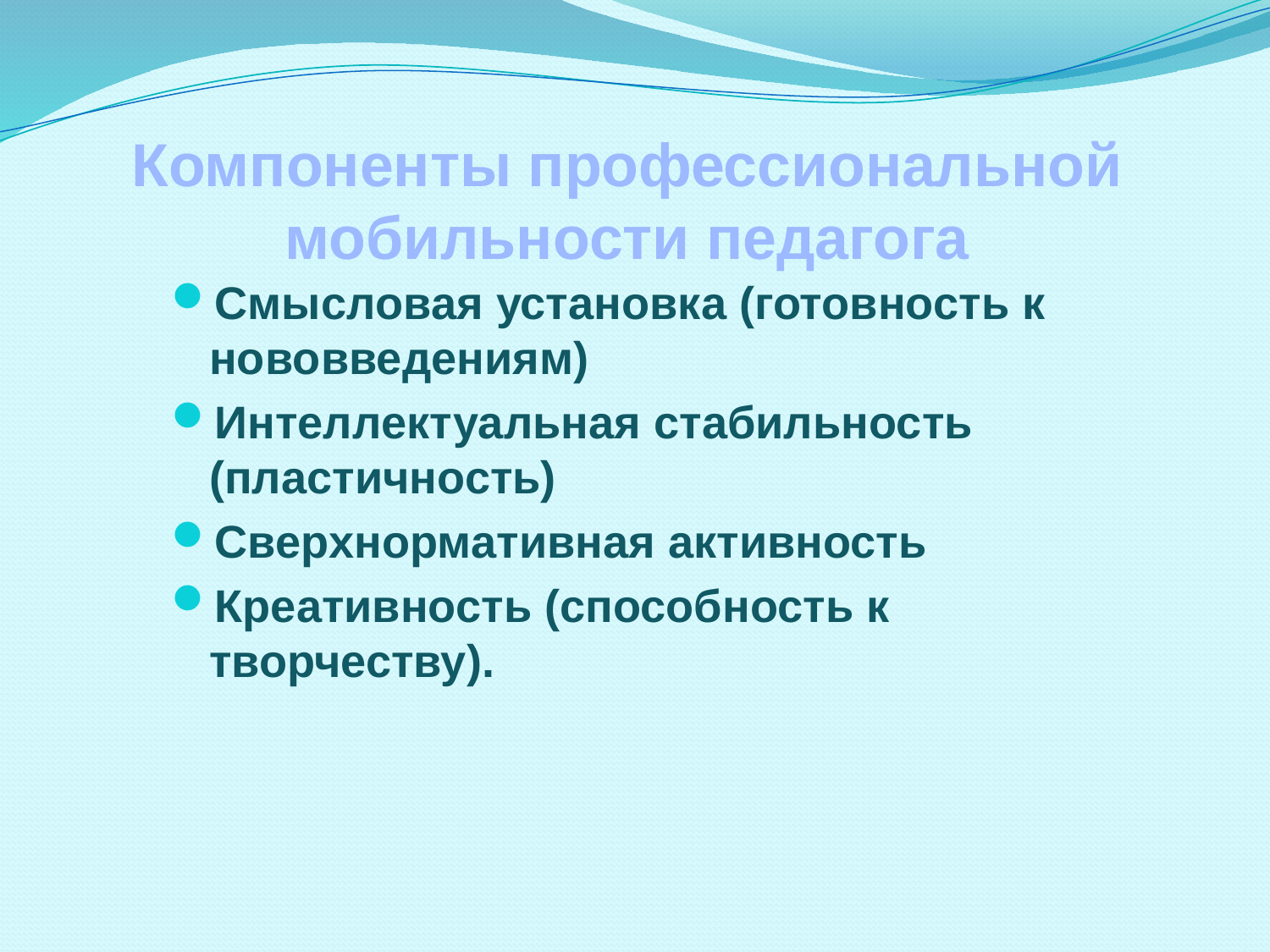

# Компоненты профессиональной мобильности педагога
Смысловая установка (готовность к нововведениям)
Интеллектуальная стабильность (пластичность)
Сверхнормативная активность
Креативность (способность к творчеству).